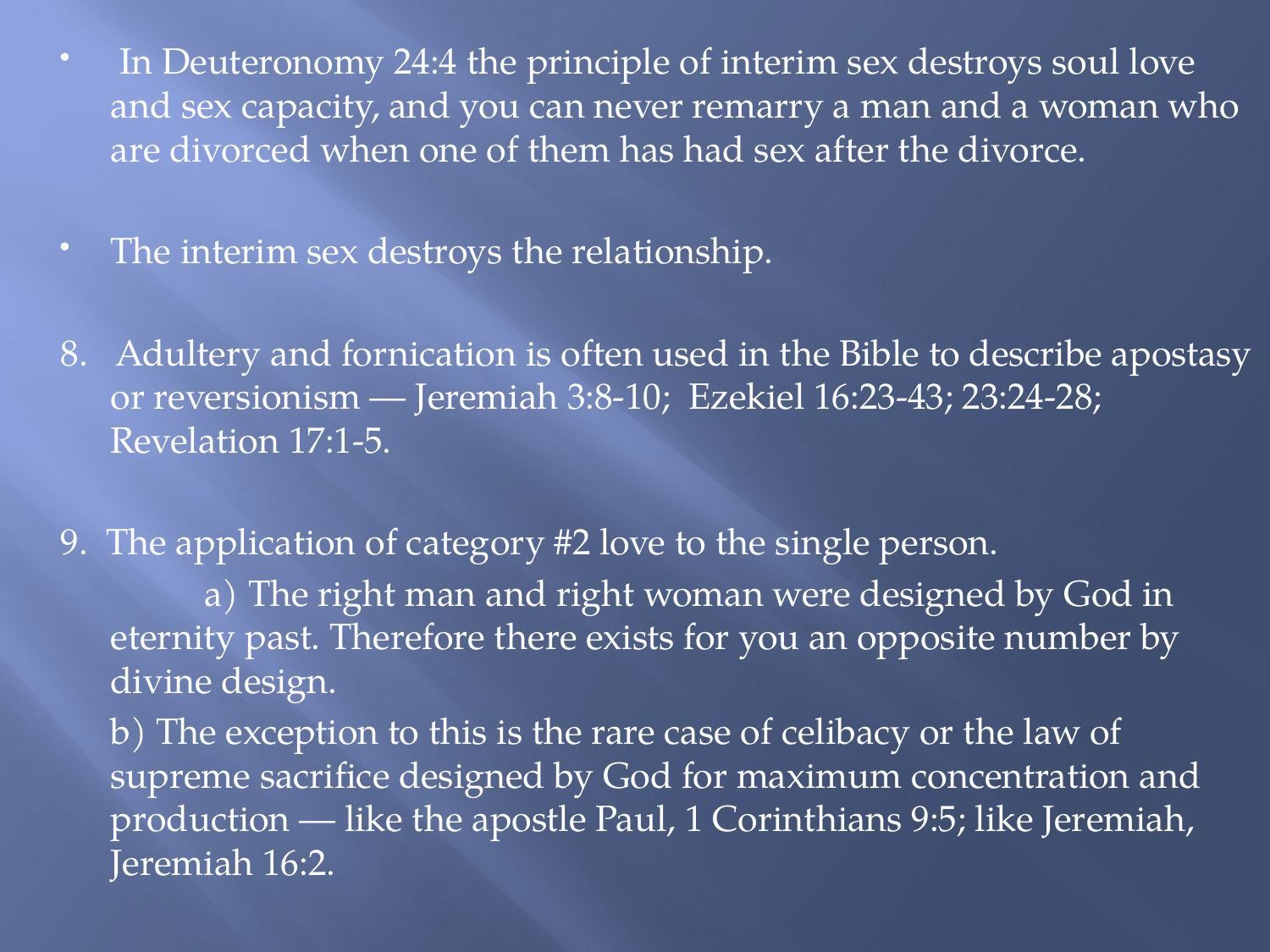

In Deuteronomy 24:4 the principle of interim sex destroys soul love and sex capacity, and you can never remarry a man and a woman who are divorced when one of them has had sex after the divorce.

The interim sex destroys the relationship.

8.   Adultery and fornication is often used in the Bible to describe apostasy or reversionism — Jeremiah 3:8-10;  Ezekiel 16:23-43; 23:24-28; Revelation 17:1-5.

9.  The application of category #2 love to the single person.
       	a) The right man and right woman were designed by God in eternity past. Therefore there exists for you an opposite number by divine design.
		b) The exception to this is the rare case of celibacy or the law of supreme sacrifice designed by God for maximum concentration and production — like the apostle Paul, 1 Corinthians 9:5; like Jeremiah, Jeremiah 16:2.